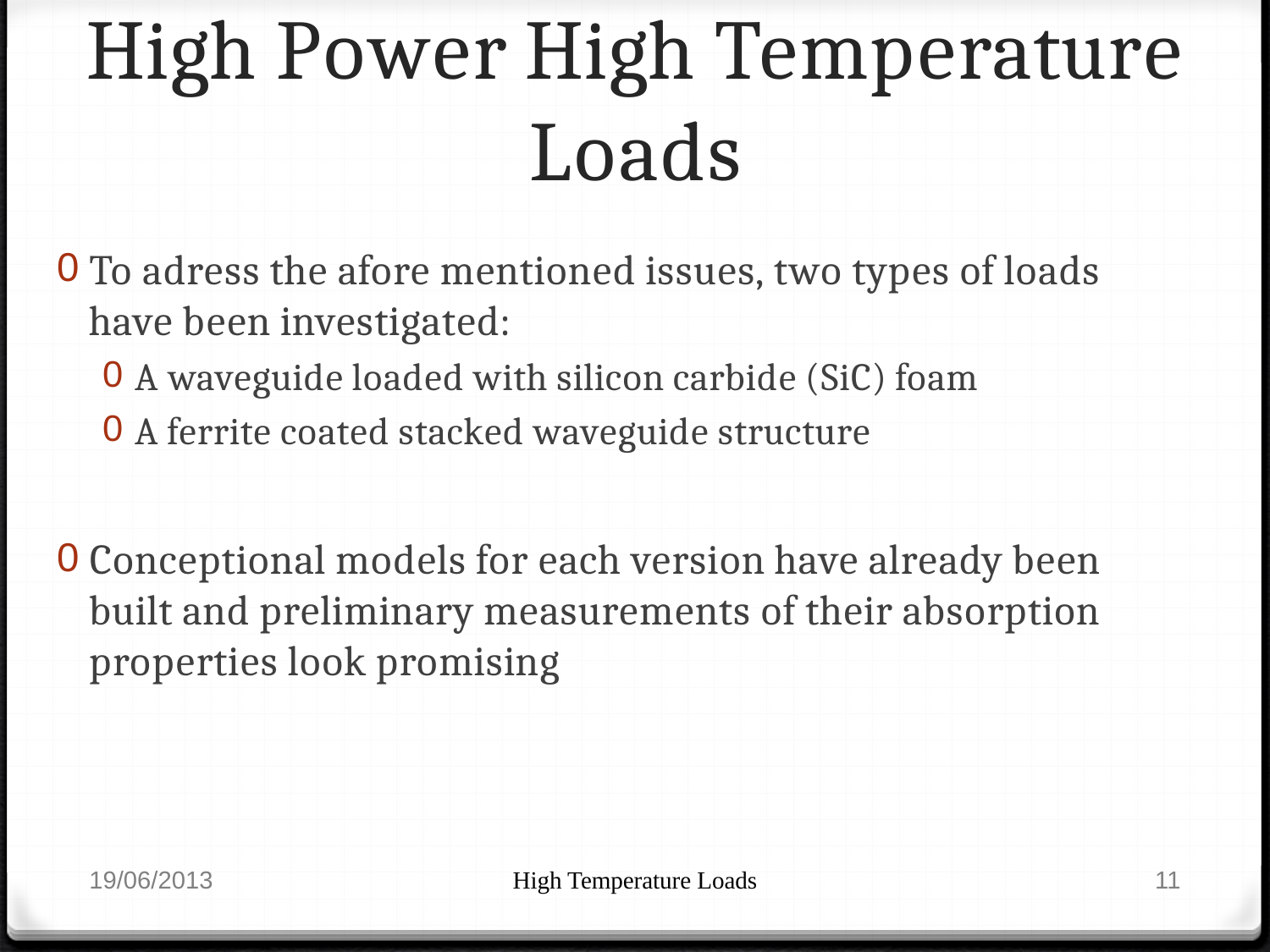

# High Power High Temperature Loads

To adress the afore mentioned issues, two types of loads have been investigated:
A waveguide loaded with silicon carbide (SiC) foam
A ferrite coated stacked waveguide structure

Conceptional models for each version have already been built and preliminary measurements of their absorption properties look promising
19/06/2013
High Temperature Loads
11